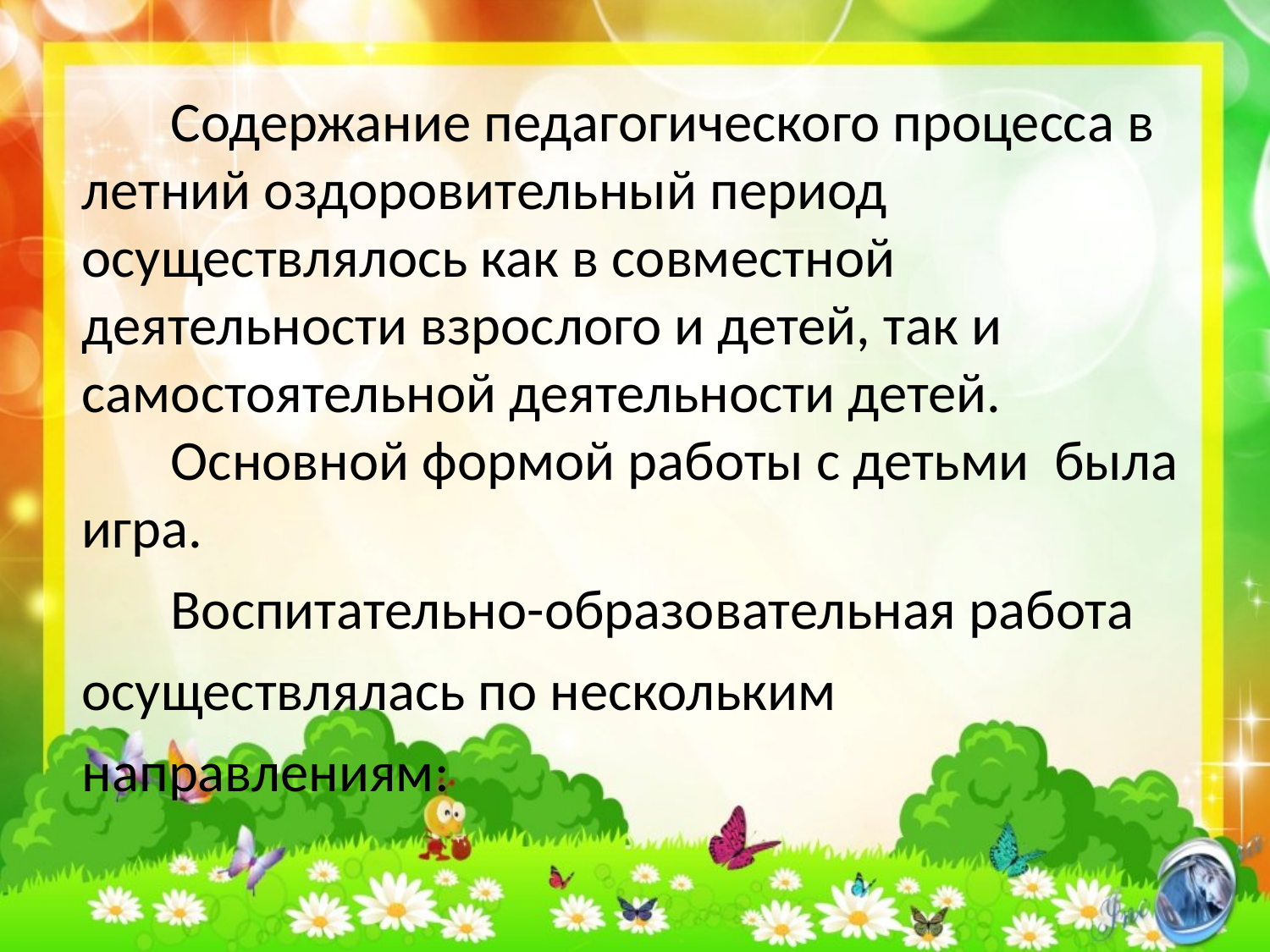

Содержание педагогического процесса в летний оздоровительный период осуществлялось как в совместной  деятельности взрослого и детей, так и самостоятельной деятельности детей.
       Основной формой работы с детьми  была игра.
       Воспитательно-образовательная работа осуществлялась по нескольким направлениям: